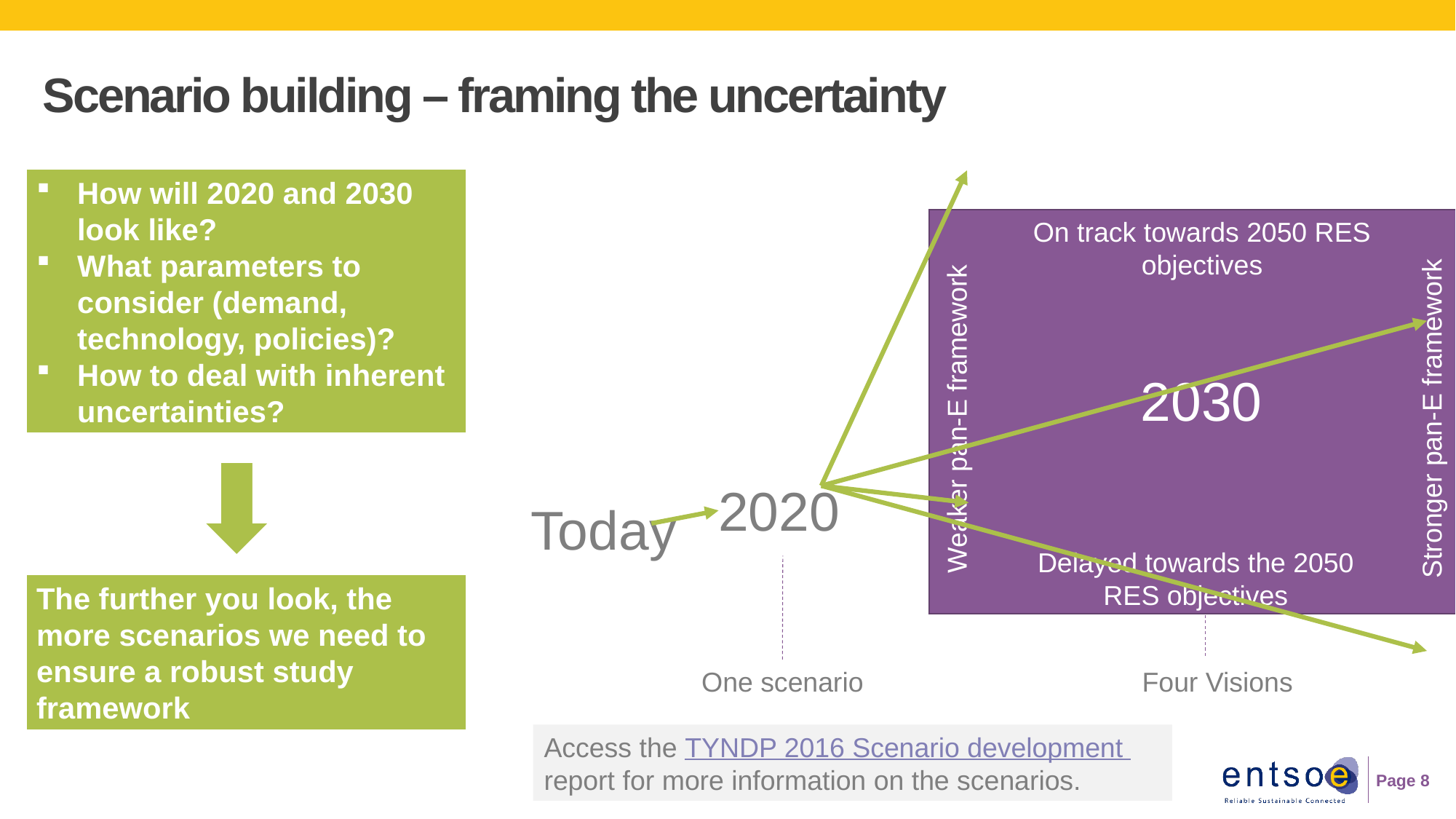

# Scenario building – framing the uncertainty
How will 2020 and 2030 look like?
What parameters to consider (demand, technology, policies)?
How to deal with inherent uncertainties?

On track towards 2050 RES objectives
Weaker pan-E framework
Stronger pan-E framework
Delayed towards the 2050 RES objectives
2030
2020
Today

The further you look, the more scenarios we need to ensure a robust study framework
One scenario
Four Visions
Access the TYNDP 2016 Scenario development report for more information on the scenarios.
8